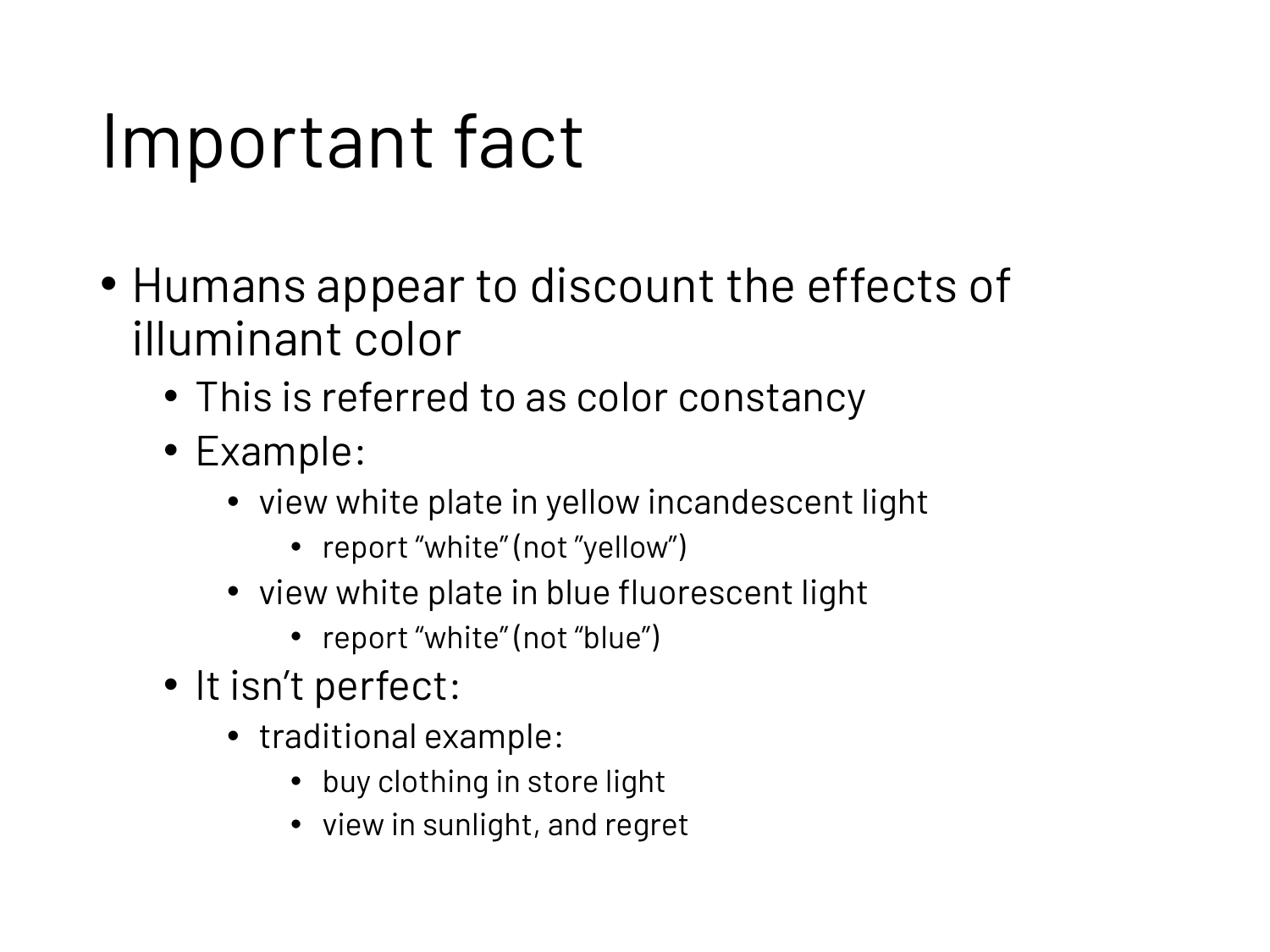

# Important fact
Humans appear to discount the effects of illuminant color
This is referred to as color constancy
Example:
view white plate in yellow incandescent light
report “white” (not ”yellow”)
view white plate in blue fluorescent light
report “white” (not “blue”)
It isn’t perfect:
traditional example:
buy clothing in store light
view in sunlight, and regret